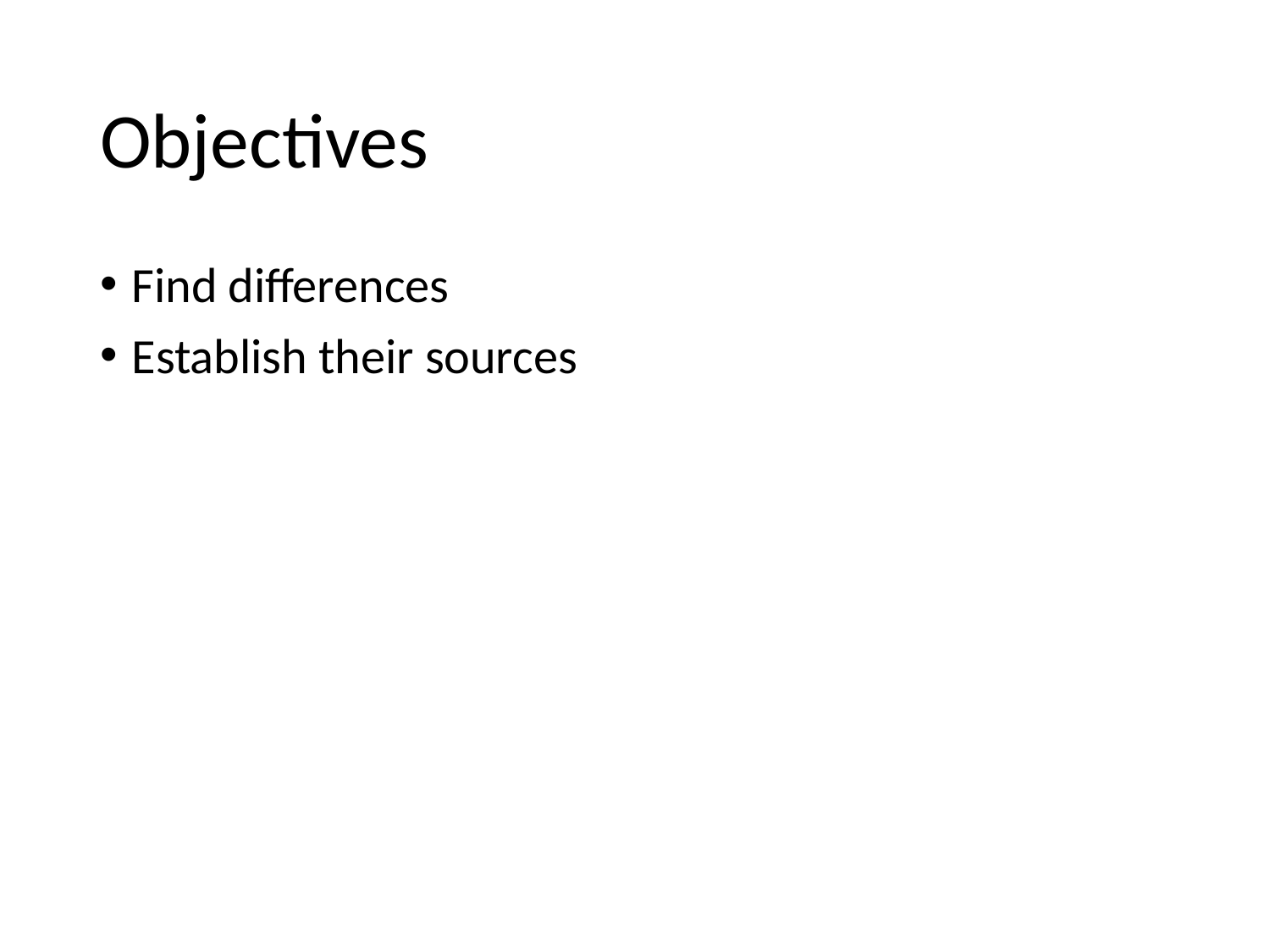

# Objectives
Find differences
Establish their sources